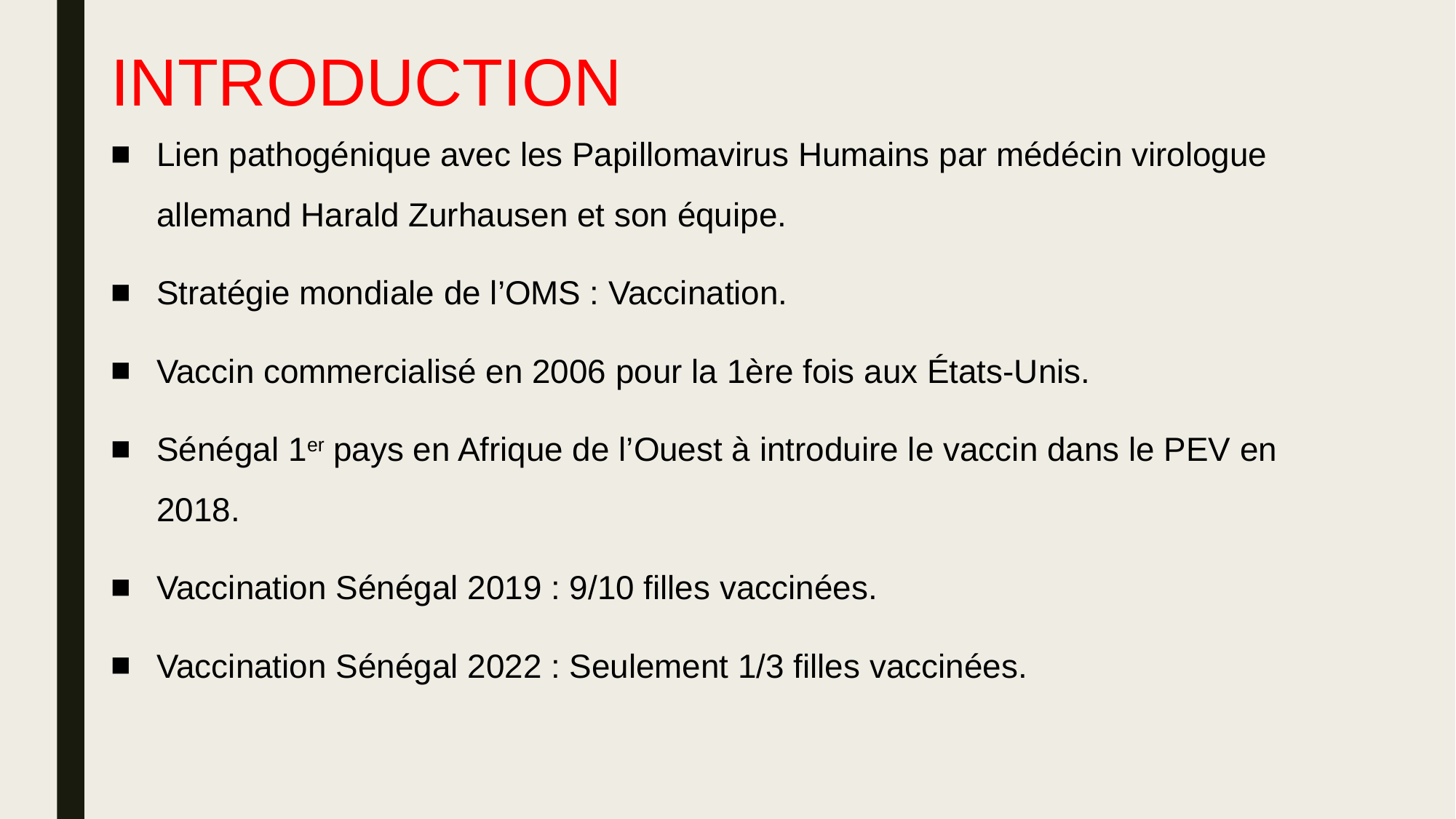

# INTRODUCTION
Lien pathogénique avec les Papillomavirus Humains par médécin virologue allemand Harald Zurhausen et son équipe.
Stratégie mondiale de l’OMS : Vaccination.
Vaccin commercialisé en 2006 pour la 1ère fois aux États-Unis.
Sénégal 1er pays en Afrique de l’Ouest à introduire le vaccin dans le PEV en 2018.
Vaccination Sénégal 2019 : 9/10 filles vaccinées.
Vaccination Sénégal 2022 : Seulement 1/3 filles vaccinées.